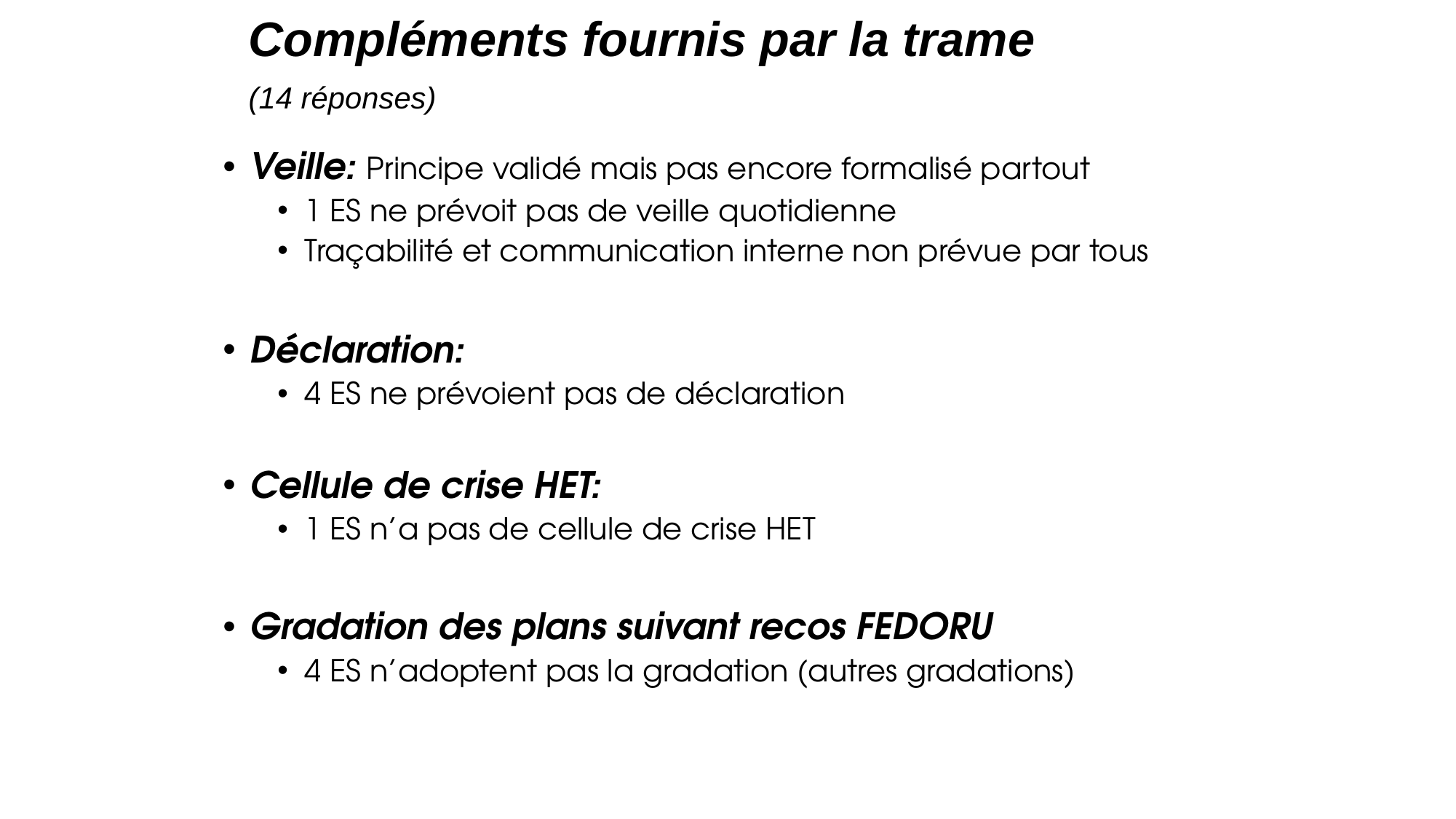

# Compléments fournis par la trame (14 réponses)
Veille: Principe validé mais pas encore formalisé partout
1 ES ne prévoit pas de veille quotidienne
Traçabilité et communication interne non prévue par tous

Déclaration:
4 ES ne prévoient pas de déclaration

Cellule de crise HET:
1 ES n’a pas de cellule de crise HET

Gradation des plans suivant recos FEDORU
4 ES n’adoptent pas la gradation (autres gradations)